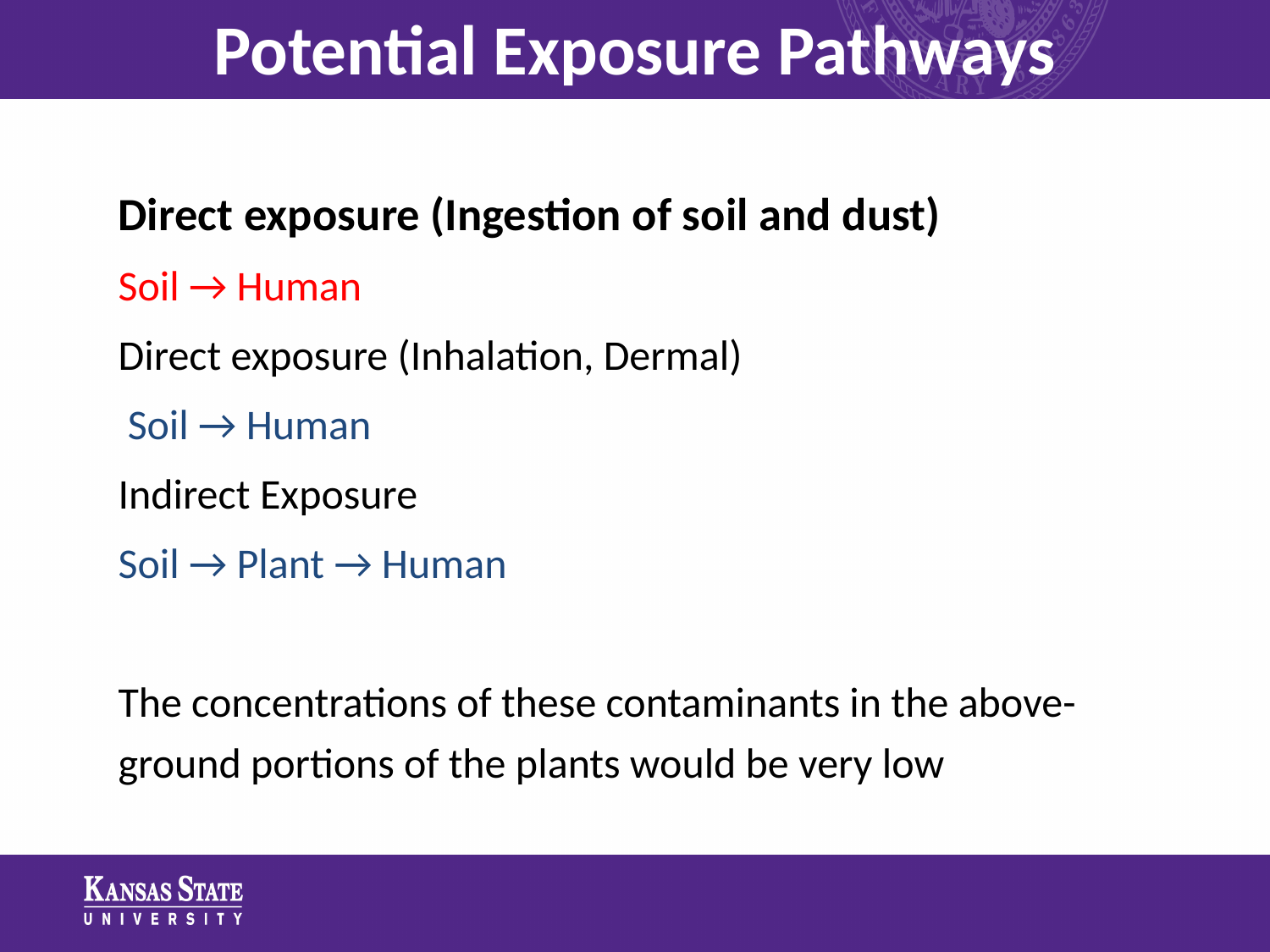

# Potential Exposure Pathways
	Direct exposure (Ingestion of soil and dust)
		Soil → Human
	Direct exposure (Inhalation, Dermal)
	 Soil → Human
	Indirect Exposure
		Soil → Plant → Human

	The concentrations of these contaminants in the above-ground portions of the plants would be very low